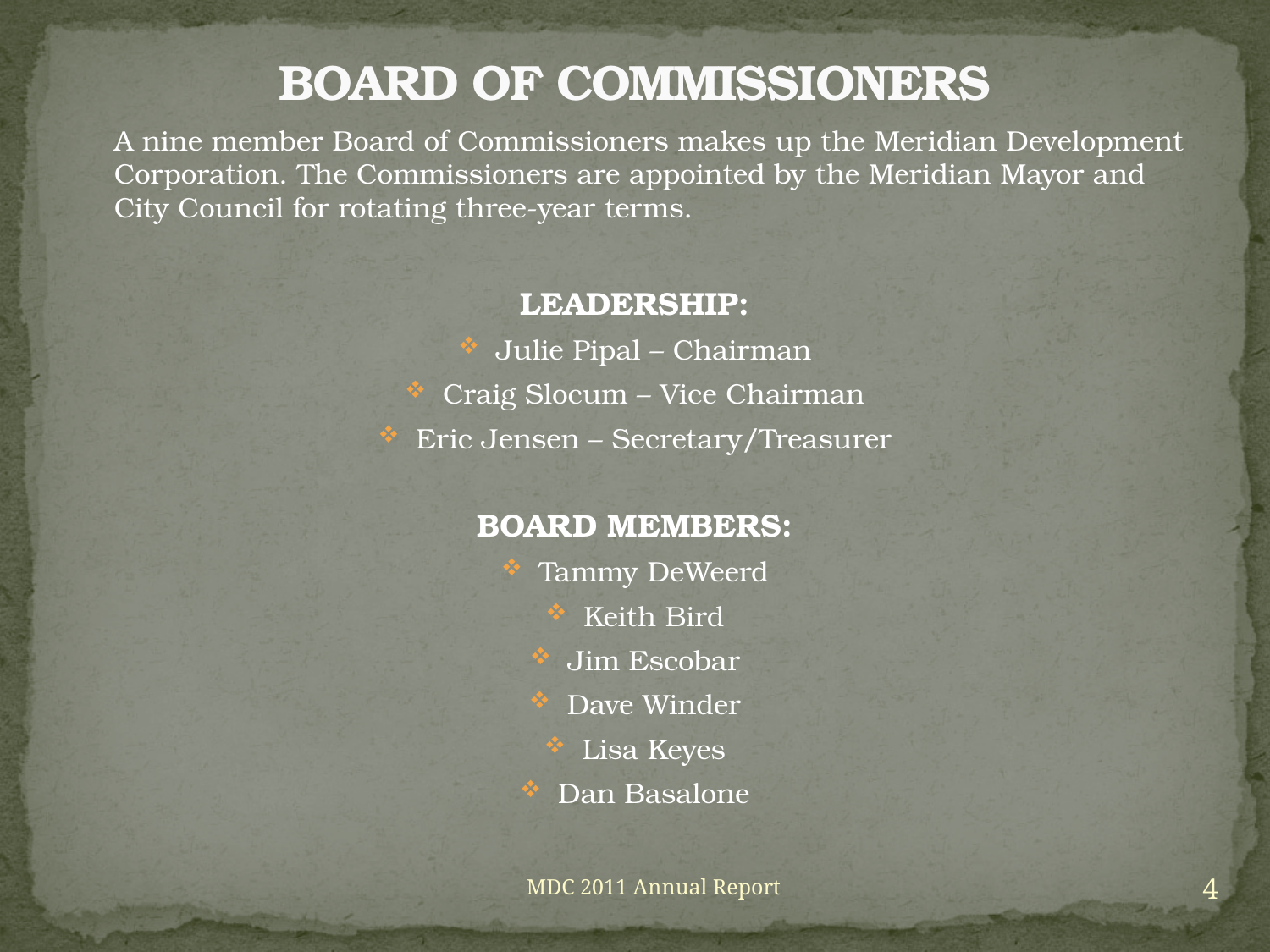

# BOARD OF COMMISSIONERS
	A nine member Board of Commissioners makes up the Meridian Development Corporation. The Commissioners are appointed by the Meridian Mayor and City Council for rotating three-year terms.

LEADERSHIP:
Julie Pipal – Chairman
Craig Slocum – Vice Chairman
Eric Jensen – Secretary/Treasurer

BOARD MEMBERS:
Tammy DeWeerd
Keith Bird
Jim Escobar
Dave Winder
Lisa Keyes
Dan Basalone
4
MDC 2011 Annual Report